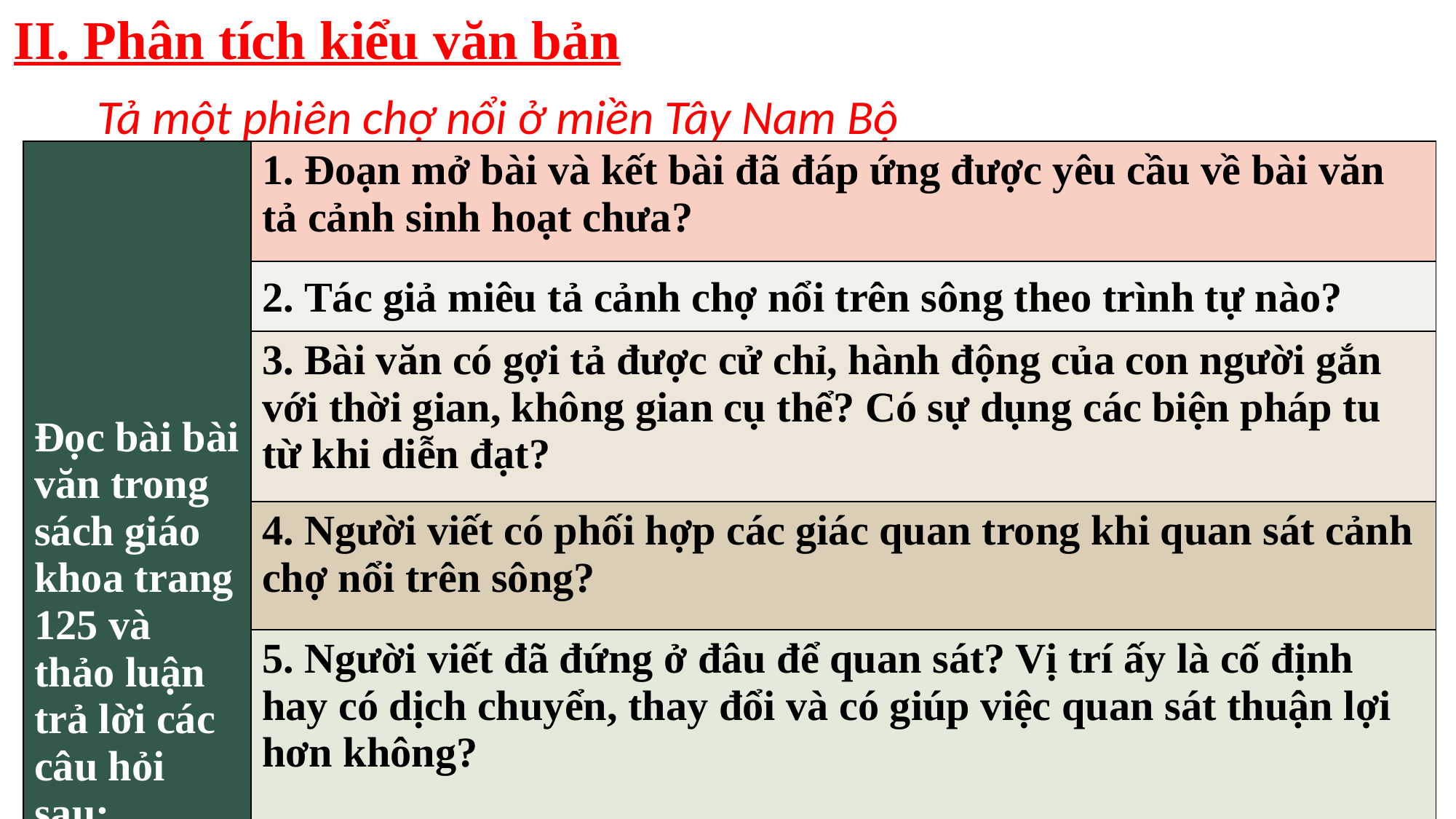

II. Phân tích kiểu văn bản
Tả một phiên chợ nổi ở miền Tây Nam Bộ
| Đọc bài bài văn trong sách giáo khoa trang 125 và thảo luận trả lời các câu hỏi sau: | 1. Đoạn mở bài và kết bài đã đáp ứng được yêu cầu về bài văn tả cảnh sinh hoạt chưa? |
| --- | --- |
|  | 2. Tác giả miêu tả cảnh chợ nổi trên sông theo trình tự nào? |
|  | 3. Bài văn có gợi tả được cử chỉ, hành động của con người gắn với thời gian, không gian cụ thể? Có sự dụng các biện pháp tu từ khi diễn đạt? |
|  | 4. Người viết có phối hợp các giác quan trong khi quan sát cảnh chợ nổi trên sông? |
|  | 5. Người viết đã đứng ở đâu để quan sát? Vị trí ấy là cố định hay có dịch chuyển, thay đổi và có giúp việc quan sát thuận lợi hơn không? |